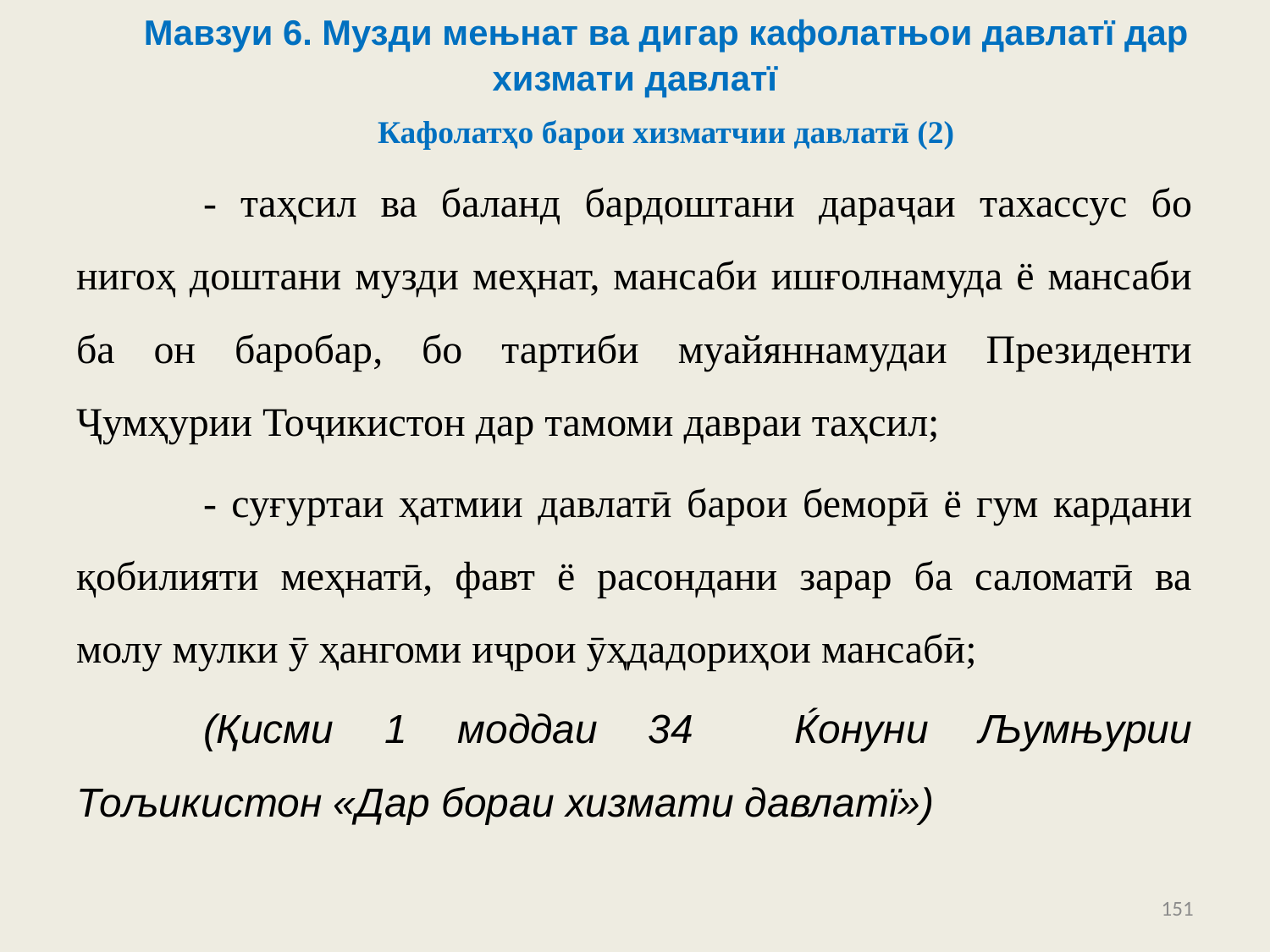

# Мавзуи 6. Музди мењнат ва дигар кафолатњои давлатї дар хизмати давлатї
Кафолатҳо барои хизматчии давлатӣ (2)
	- таҳсил ва баланд бардоштани дараҷаи тахассус бо нигоҳ доштани музди меҳнат, мансаби ишғолнамуда ё мансаби ба он баробар, бо тартиби муайяннамудаи Президенти Ҷумҳурии Тоҷикистон дар тамоми давраи таҳсил;
	- суғуртаи ҳатмии давлатӣ барои беморӣ ё гум кардани қобилияти меҳнатӣ, фавт ё расондани зарар ба саломатӣ ва молу мулки ӯ ҳангоми иҷрои ӯҳдадориҳои мансабӣ;
	(Қисми 1 моддаи 34  Ќонуни Љумњурии Тољикистон «Дар бораи хизмати давлатї»)

151